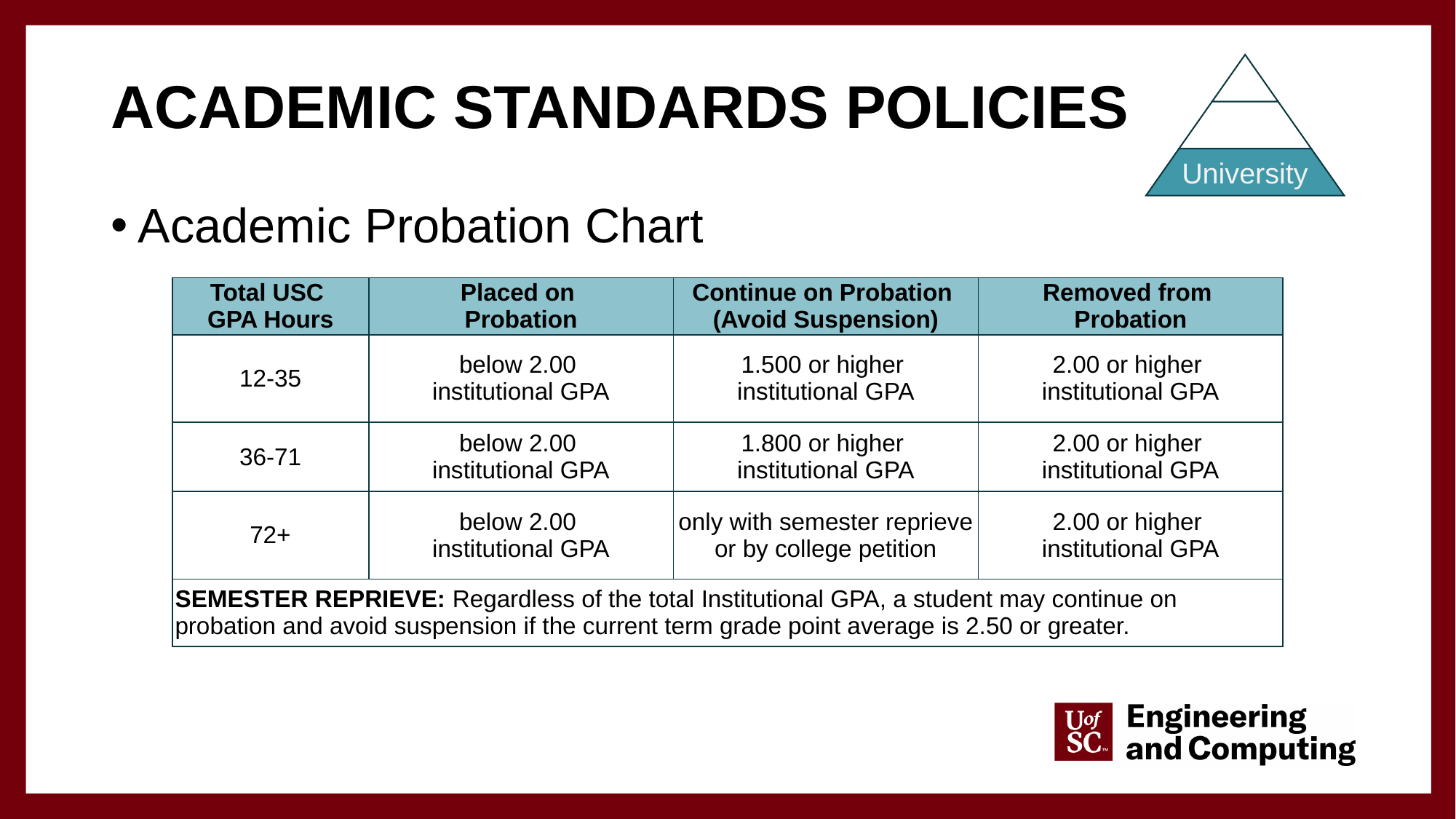

# ACADEMIC STANDARDS policies

University
Academic Probation Chart
| Total USC GPA Hours | Placed on Probation | Continue on Probation (Avoid Suspension) | Removed from Probation |
| --- | --- | --- | --- |
| 12-35 | below 2.00 institutional GPA | 1.500 or higher institutional GPA | 2.00 or higher institutional GPA |
| 36-71 | below 2.00 institutional GPA | 1.800 or higher institutional GPA | 2.00 or higher institutional GPA |
| 72+ | below 2.00 institutional GPA | only with semester reprieve or by college petition | 2.00 or higher institutional GPA |
| SEMESTER REPRIEVE: Regardless of the total Institutional GPA, a student may continue on probation and avoid suspension if the current term grade point average is 2.50 or greater. |  |  |  |